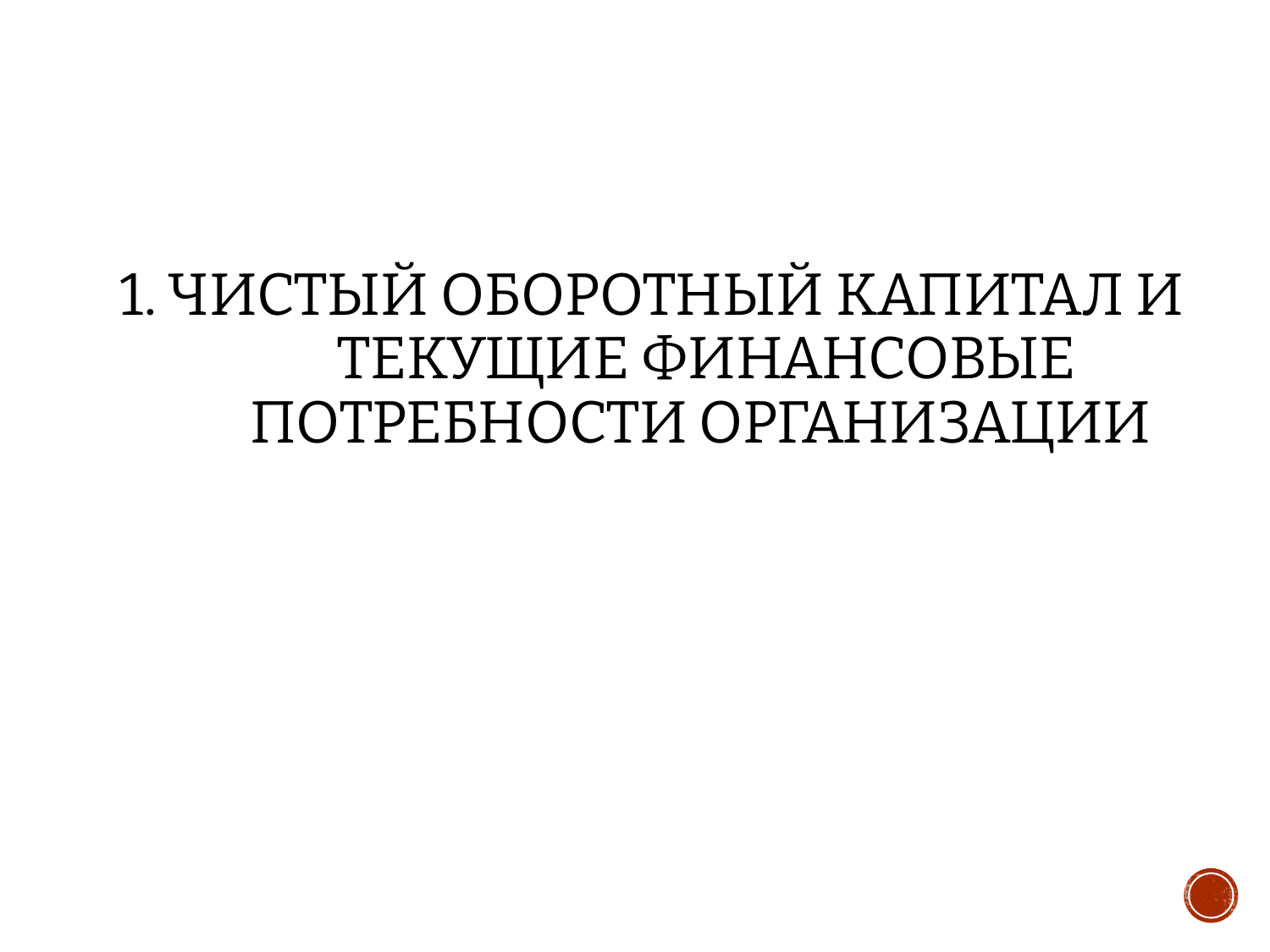

# 1. Чистый оборотный капитал и текущие финансовые потребности организации